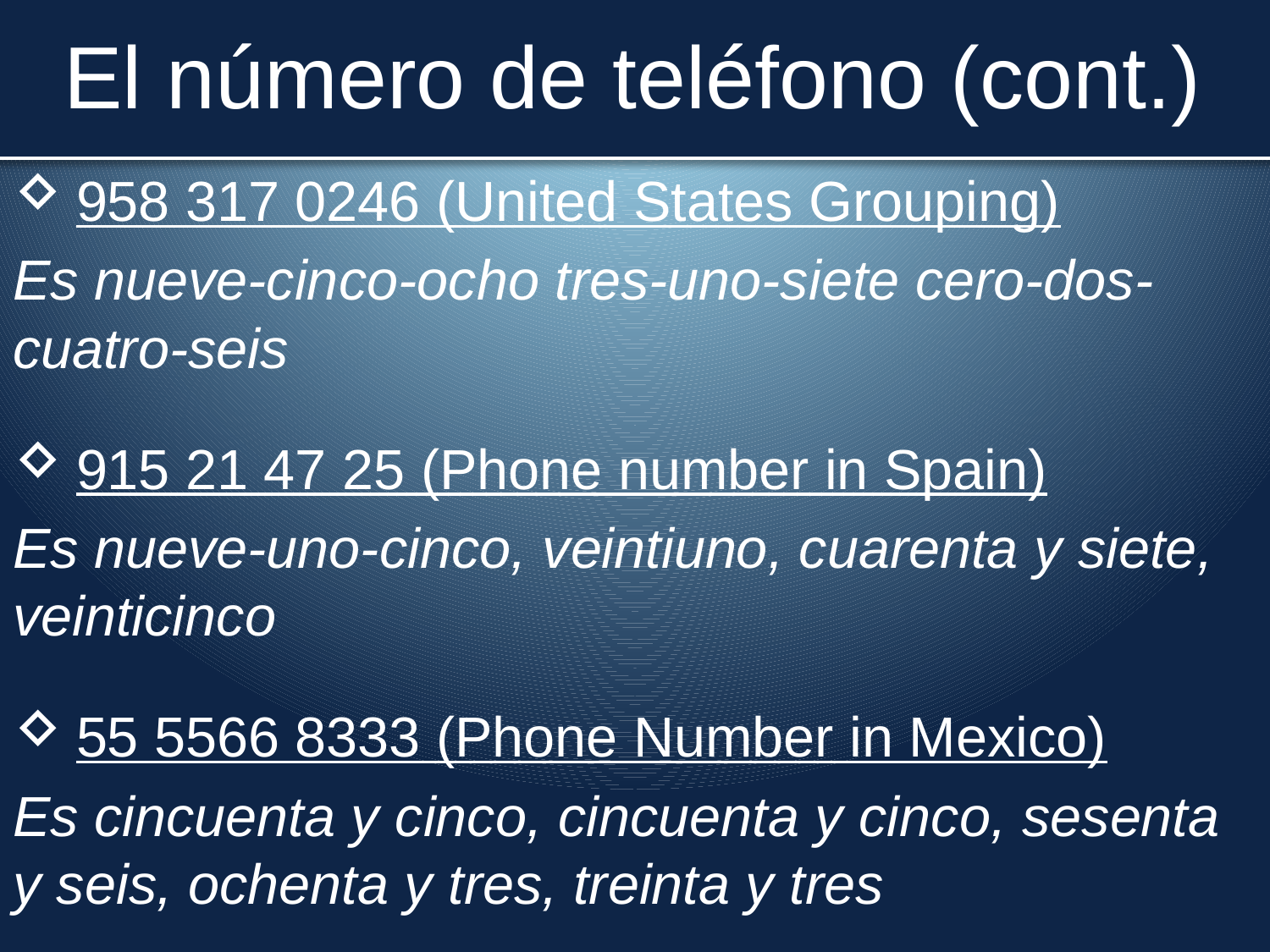

# El número de teléfono (cont.)
958 317 0246 (United States Grouping)
Es nueve-cinco-ocho tres-uno-siete cero-dos-cuatro-seis
915 21 47 25 (Phone number in Spain)
Es nueve-uno-cinco, veintiuno, cuarenta y siete, veinticinco
55 5566 8333 (Phone Number in Mexico)
Es cincuenta y cinco, cincuenta y cinco, sesenta y seis, ochenta y tres, treinta y tres